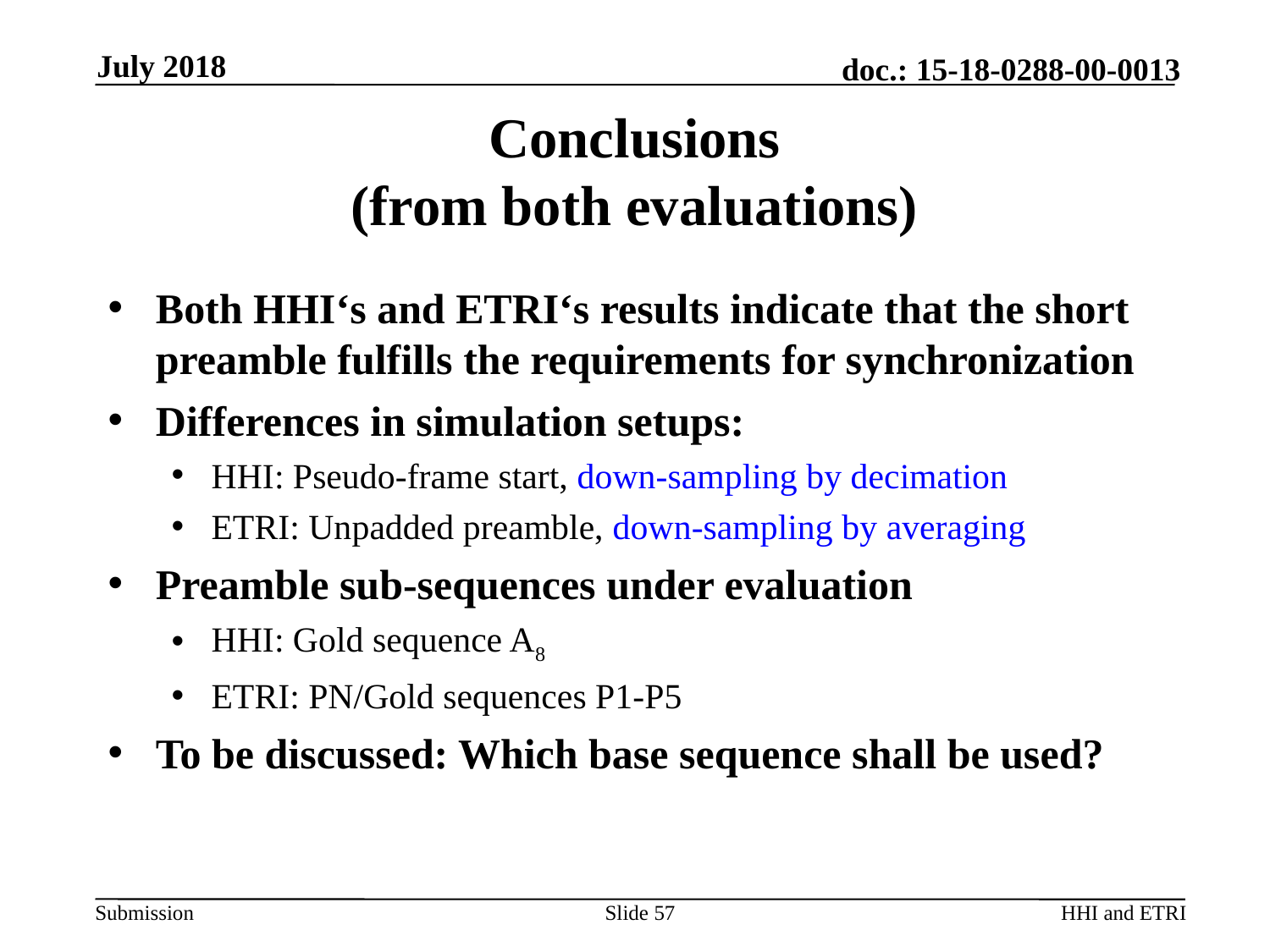

July 2018
# Conclusions (from both evaluations)
Both HHI‘s and ETRI‘s results indicate that the short preamble fulfills the requirements for synchronization
Differences in simulation setups:
HHI: Pseudo-frame start, down-sampling by decimation
ETRI: Unpadded preamble, down-sampling by averaging
Preamble sub-sequences under evaluation
HHI: Gold sequence A8
ETRI: PN/Gold sequences P1-P5
To be discussed: Which base sequence shall be used?

Slide 57
HHI and ETRI